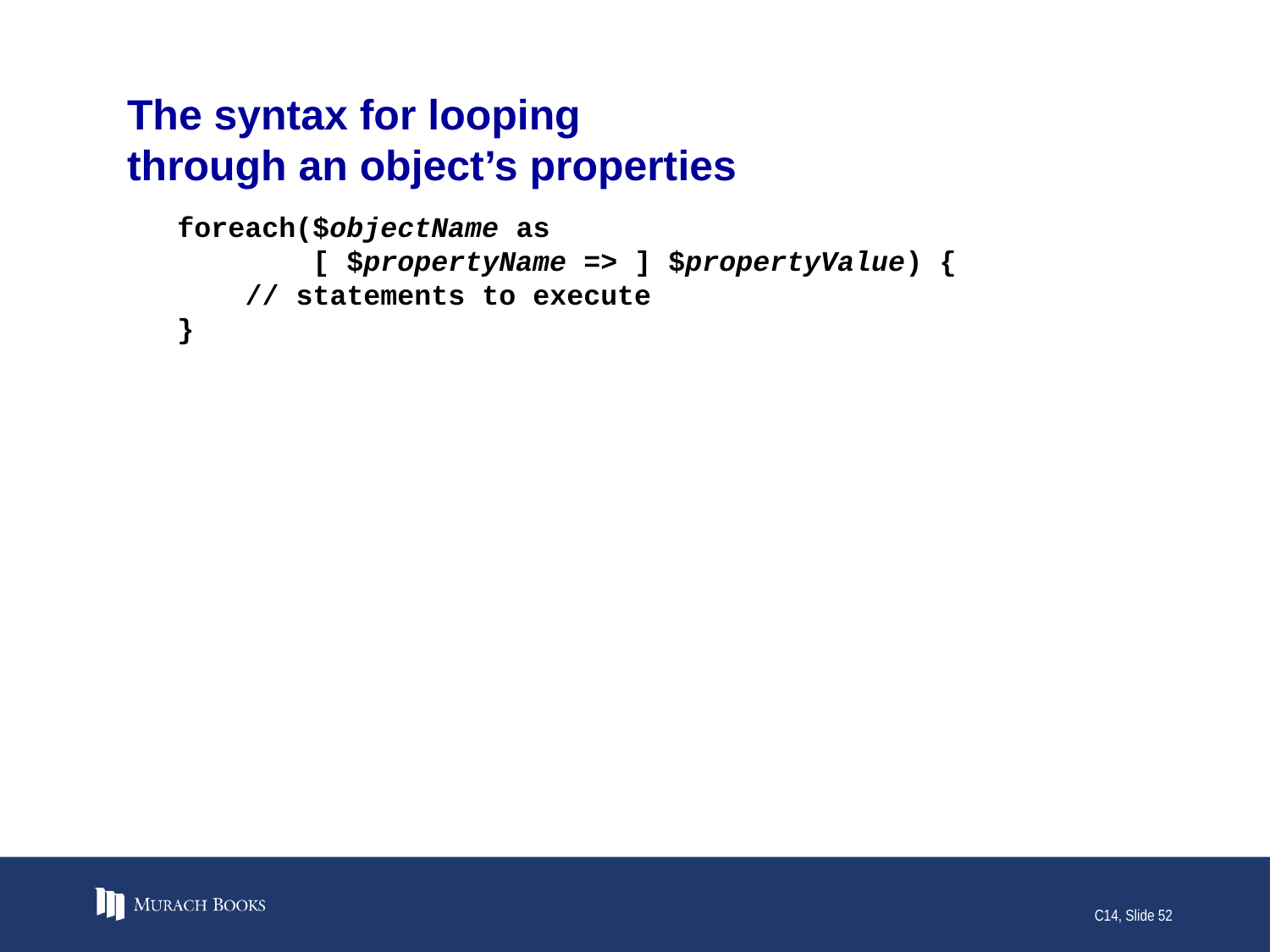

# The syntax for looping through an object’s properties
foreach($objectName as
        [ $propertyName => ] $propertyValue) {
    // statements to execute
}

C14, Slide 52